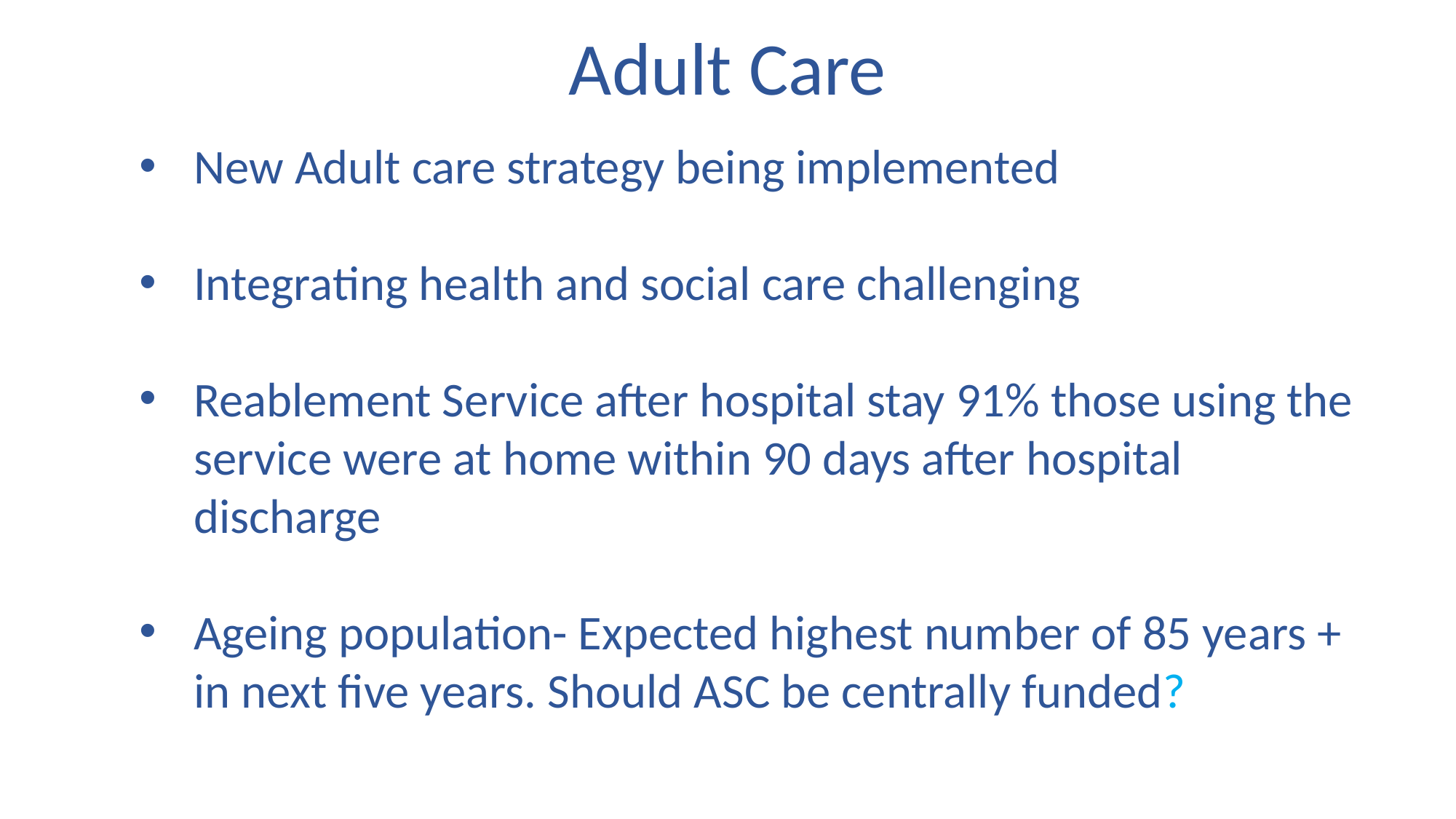

# Adult Care
New Adult care strategy being implemented

Integrating health and social care challenging

Reablement Service after hospital stay 91% those using the service were at home within 90 days after hospital discharge

Ageing population- Expected highest number of 85 years + in next five years. Should ASC be centrally funded?